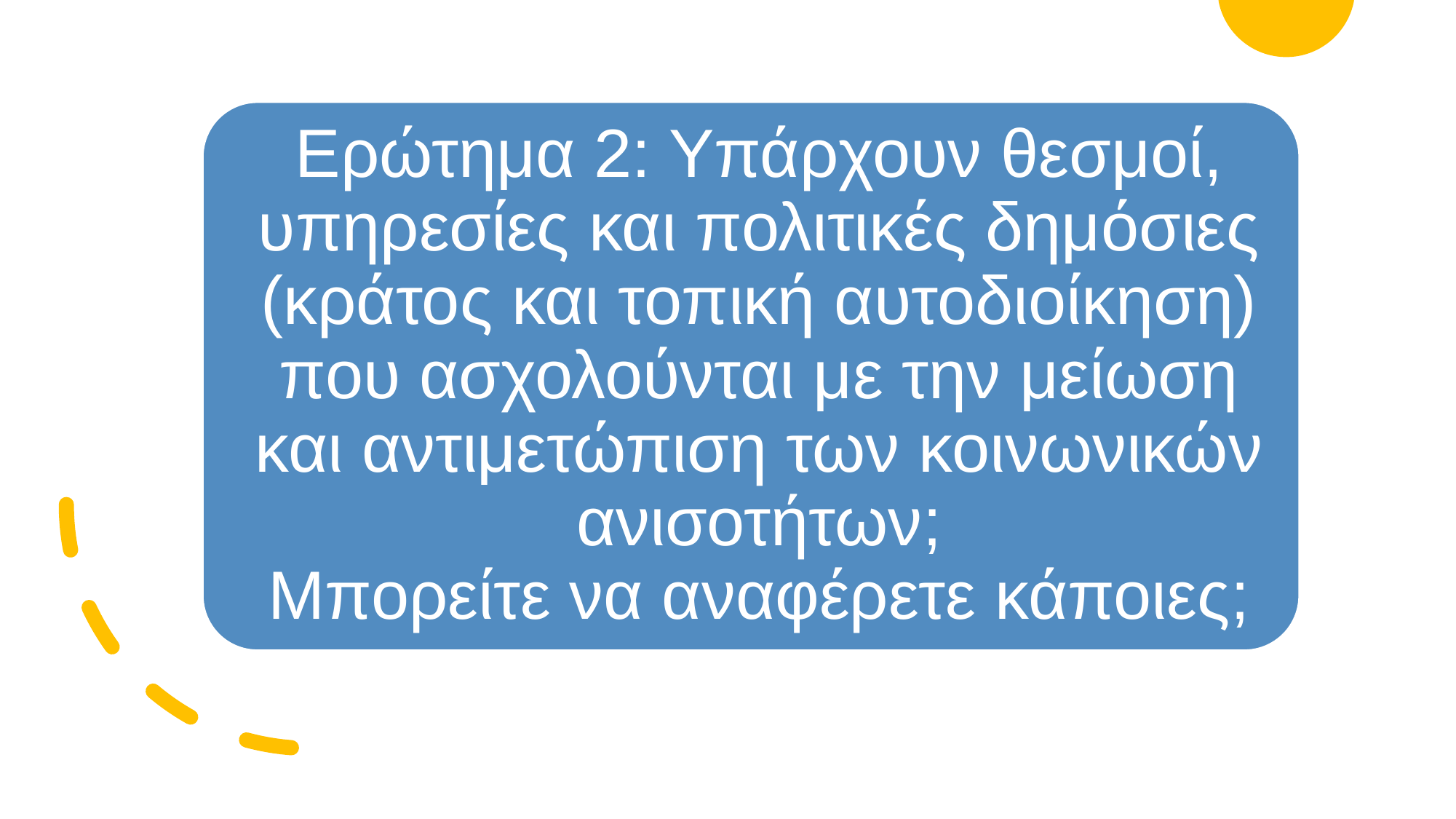

Ερώτημα 2: Υπάρχουν θεσμοί, υπηρεσίες και πολιτικές δημόσιες (κράτος και τοπική αυτοδιοίκηση) που ασχολούνται με την μείωση και αντιμετώπιση των κοινωνικών ανισοτήτων;
Μπορείτε να αναφέρετε κάποιες;